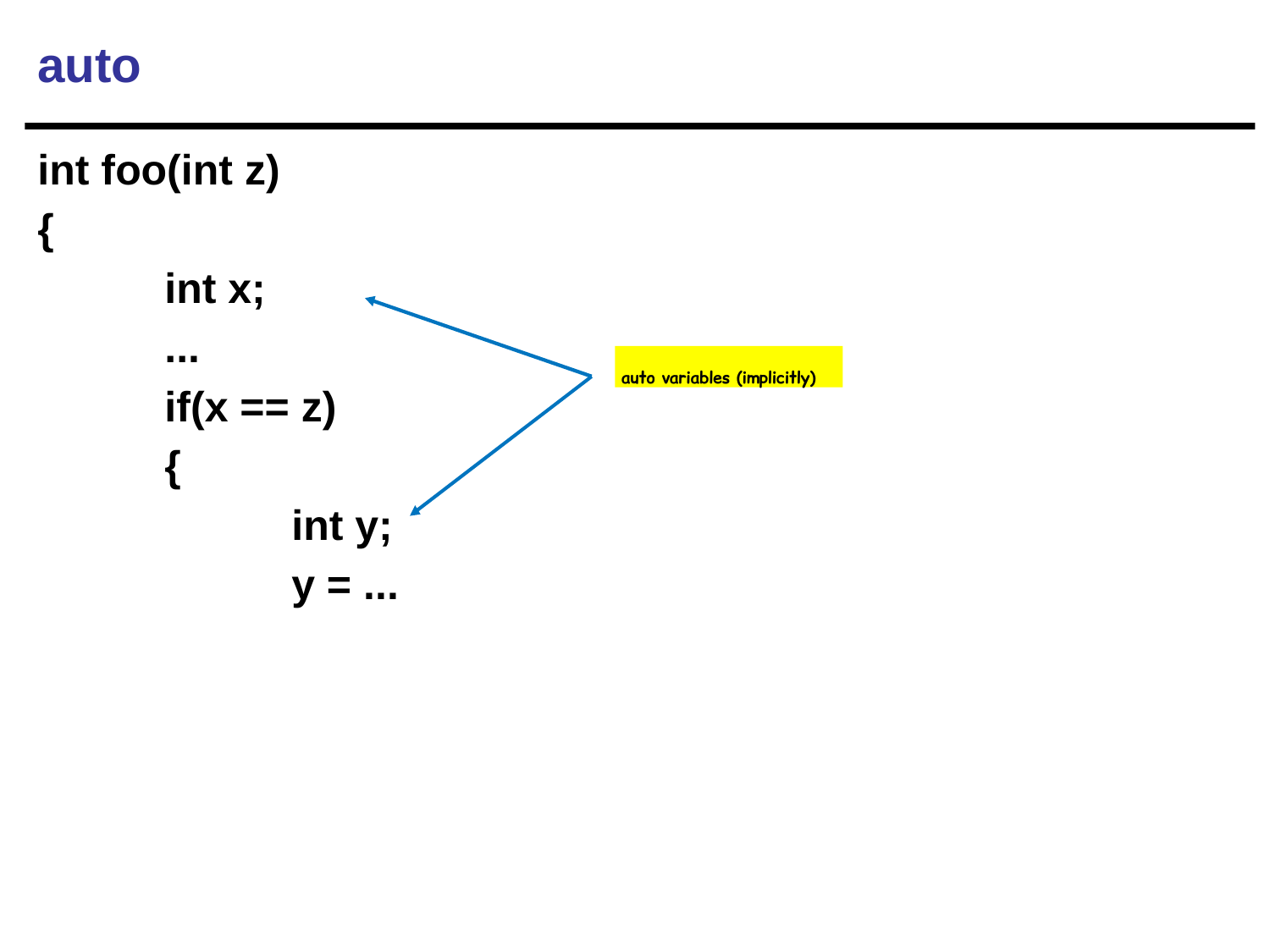

# auto
int foo(int z)
{
	int x;
	...
	if(x == z)
	{
		int y;
		y = ...

auto variables (implicitly)